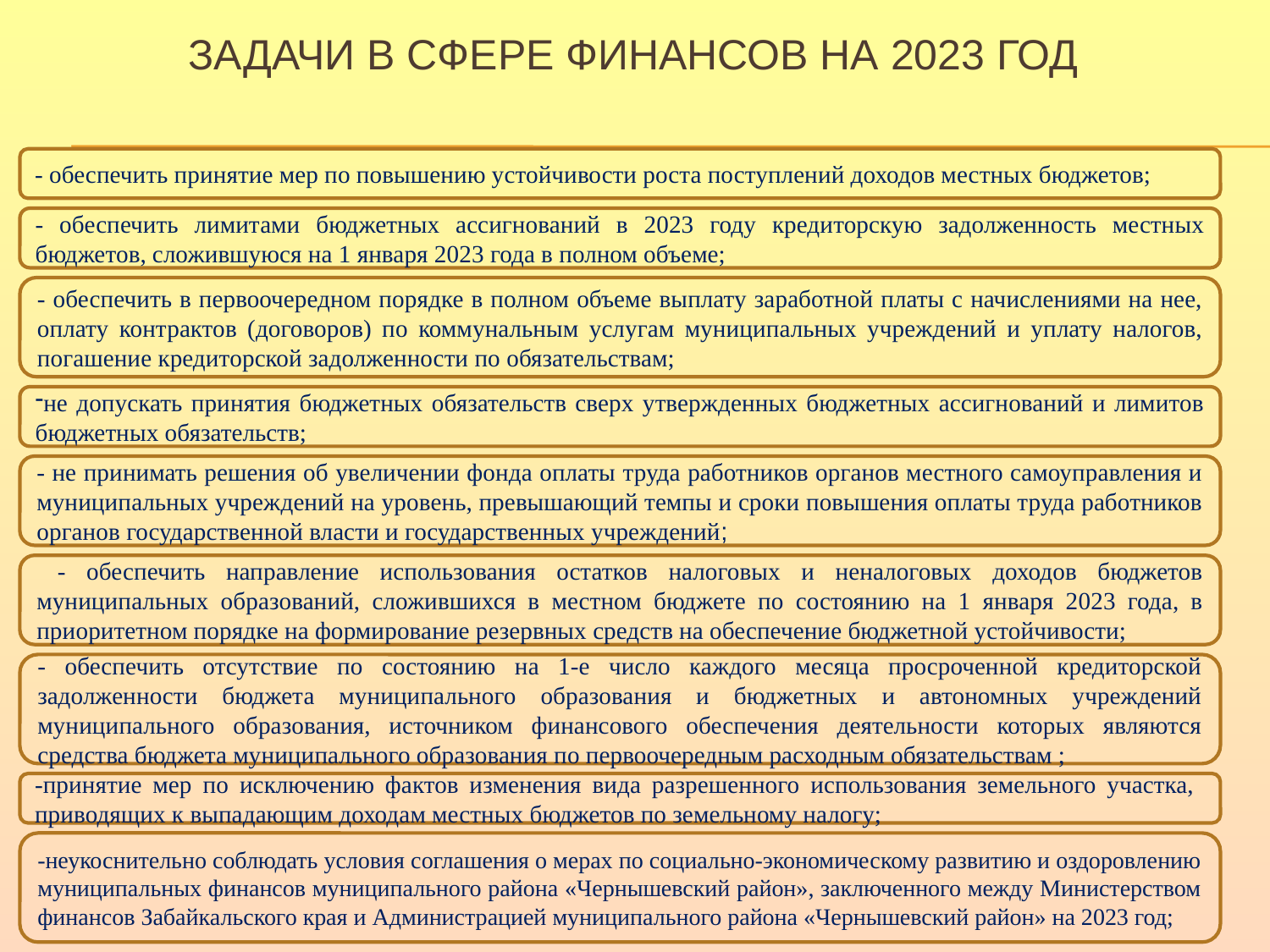

# Задачи в сфере финансов на 2023 год
- обеспечить принятие мер по повышению устойчивости роста поступлений доходов местных бюджетов;

- обеспечить лимитами бюджетных ассигнований в 2023 году кредиторскую задолженность местных бюджетов, сложившуюся на 1 января 2023 года в полном объеме;

- обеспечить в первоочередном порядке в полном объеме выплату заработной платы с начислениями на нее, оплату контрактов (договоров) по коммунальным услугам муниципальных учреждений и уплату налогов, погашение кредиторской задолженности по обязательствам;

не допускать принятия бюджетных обязательств сверх утвержденных бюджетных ассигнований и лимитов бюджетных обязательств;

- не принимать решения об увеличении фонда оплаты труда работников органов местного самоуправления и муниципальных учреждений на уровень, превышающий темпы и сроки повышения оплаты труда работников органов государственной власти и государственных учреждений;

 - обеспечить направление использования остатков налоговых и неналоговых доходов бюджетов муниципальных образований, сложившихся в местном бюджете по состоянию на 1 января 2023 года, в приоритетном порядке на формирование резервных средств на обеспечение бюджетной устойчивости;

- обеспечить отсутствие по состоянию на 1-е число каждого месяца просроченной кредиторской задолженности бюджета муниципального образования и бюджетных и автономных учреждений муниципального образования, источником финансового обеспечения деятельности которых являются средства бюджета муниципального образования по первоочередным расходным обязательствам ;
-принятие мер по исключению фактов изменения вида разрешенного использования земельного участка,  приводящих к выпадающим доходам местных бюджетов по земельному налогу;
-неукоснительно соблюдать условия соглашения о мерах по социально-экономическому развитию и оздоровлению муниципальных финансов муниципального района «Чернышевский район», заключенного между Министерством финансов Забайкальского края и Администрацией муниципального района «Чернышевский район» на 2023 год;